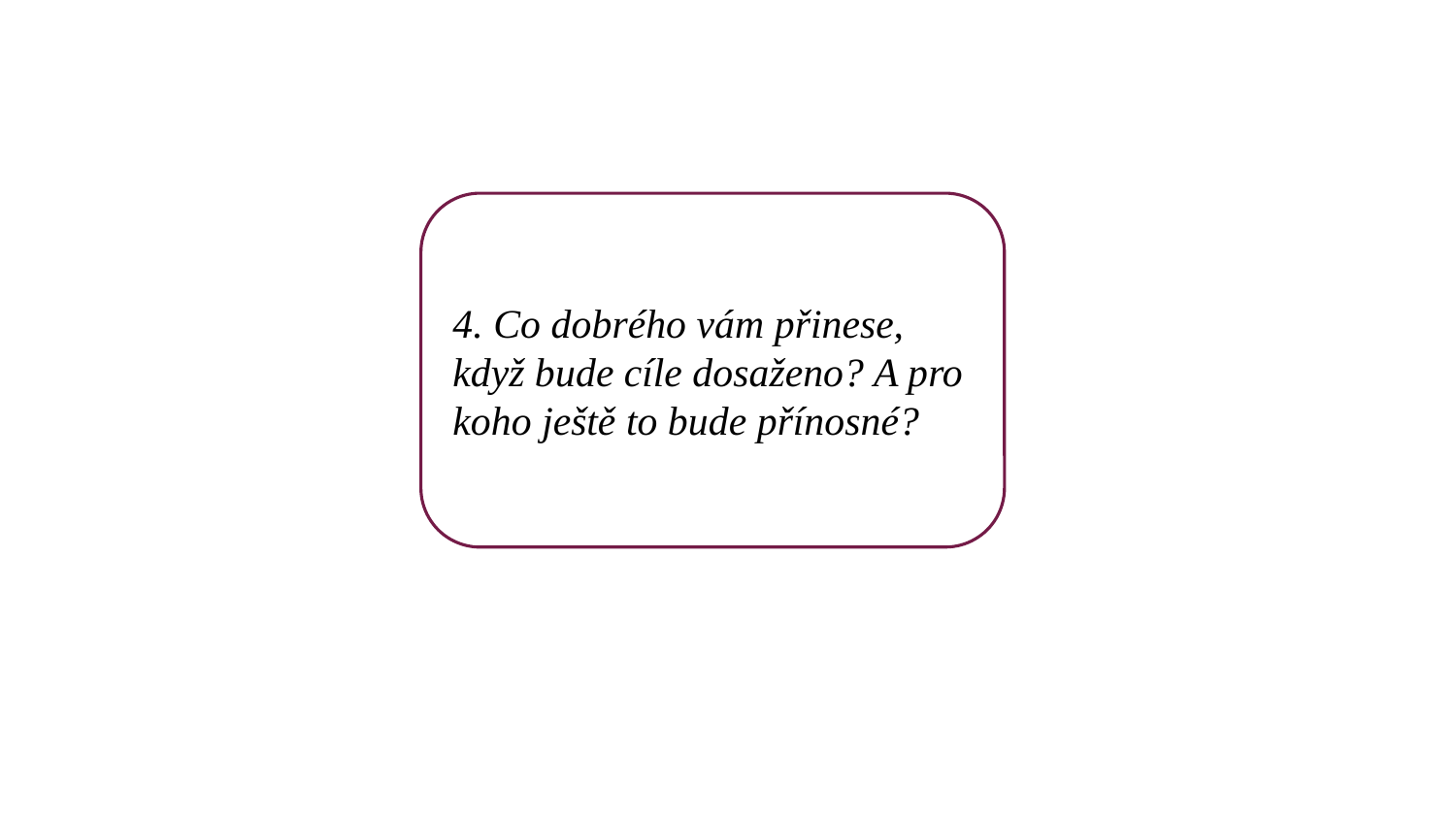

4. Co dobrého vám přinese, když bude cíle dosaženo? A pro koho ještě to bude přínosné?